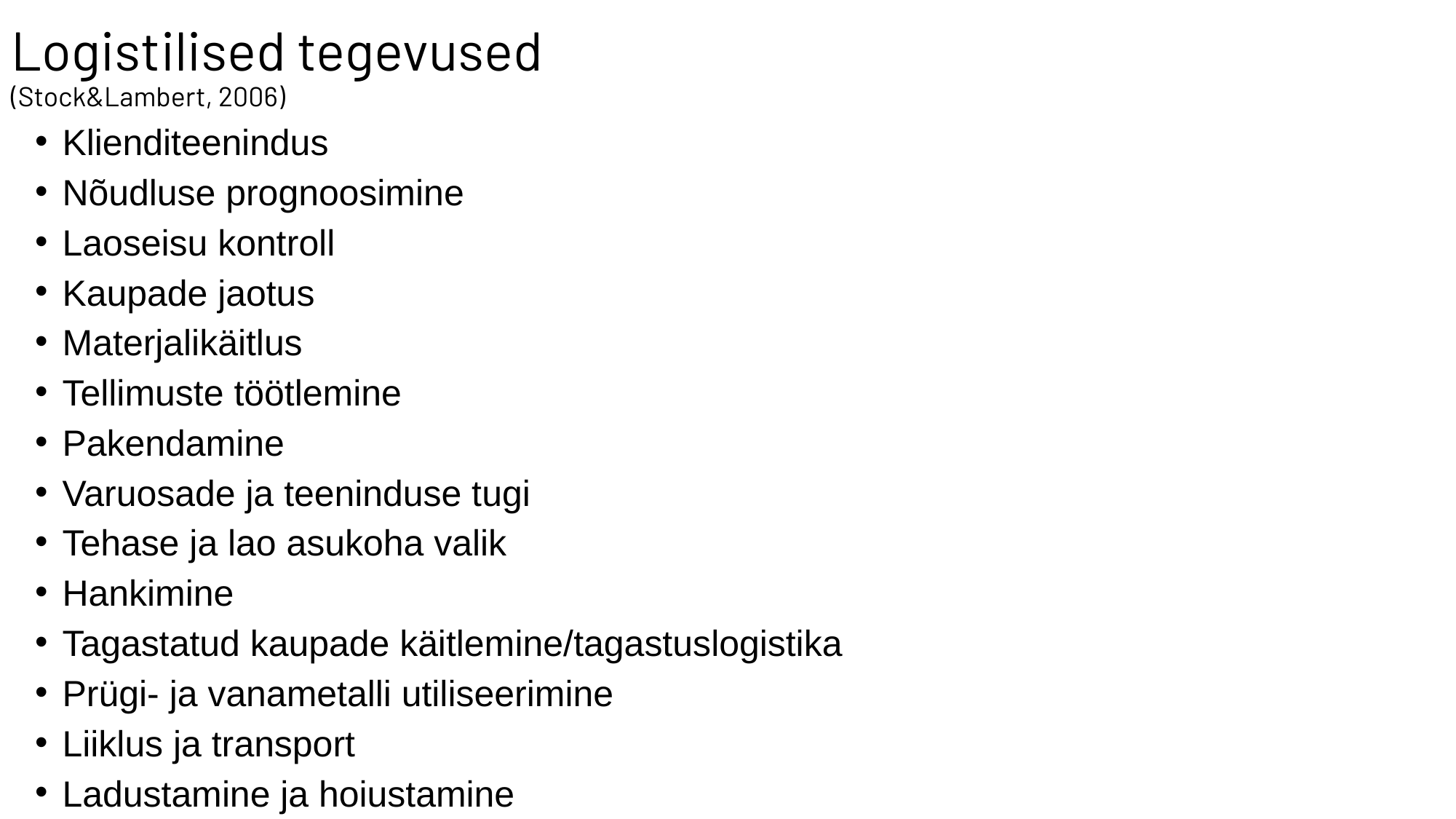

# Logistilised tegevused (Stock&Lambert, 2006)
Klienditeenindus
Nõudluse prognoosimine
Laoseisu kontroll
Kaupade jaotus
Materjalikäitlus
Tellimuste töötlemine
Pakendamine
Varuosade ja teeninduse tugi
Tehase ja lao asukoha valik
Hankimine
Tagastatud kaupade käitlemine/tagastuslogistika
Prügi- ja vanametalli utiliseerimine
Liiklus ja transport
Ladustamine ja hoiustamine